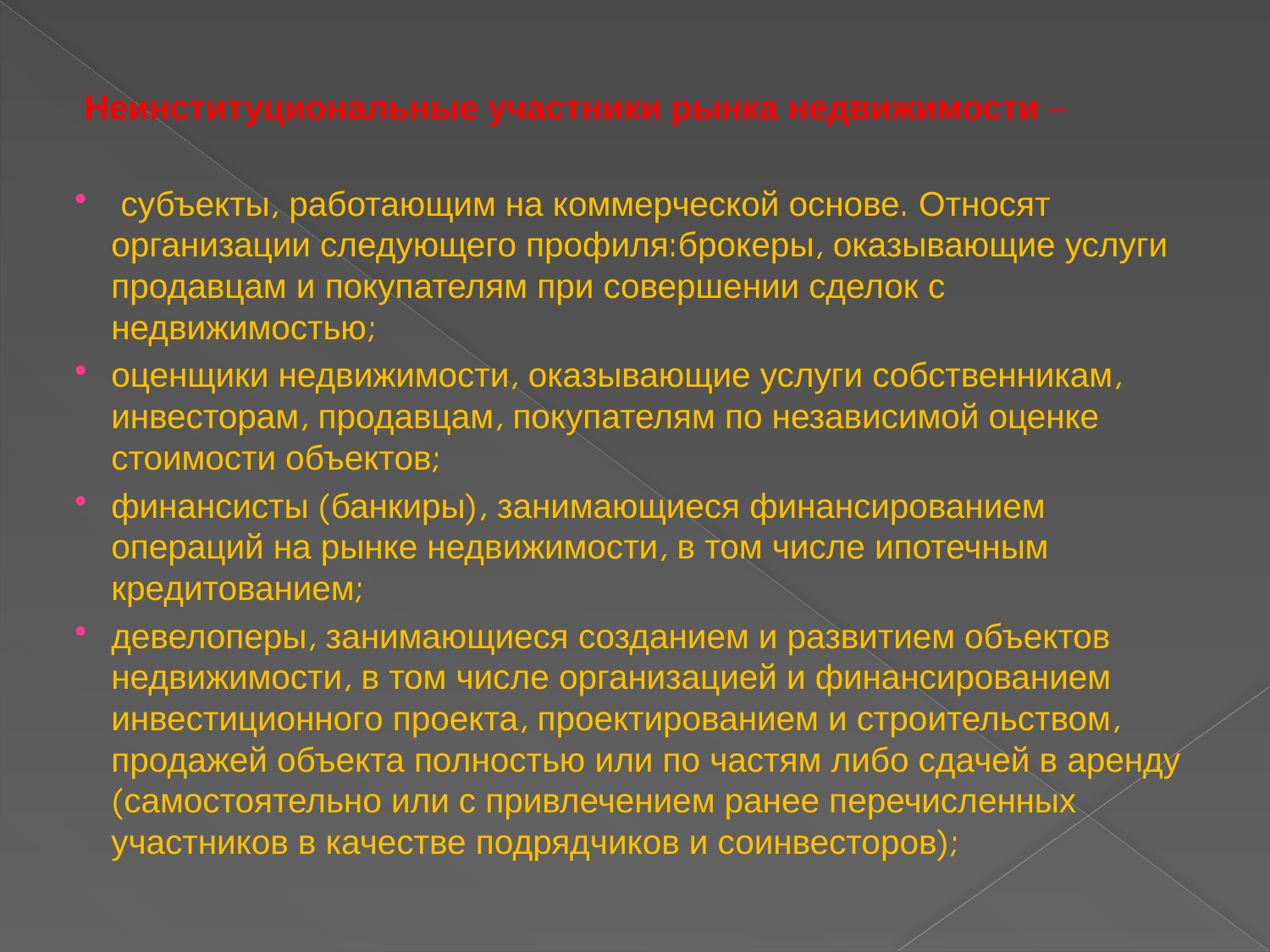

Неинституциональные участники рынка недвижимости –

 субъекты, работающим на коммерческой основе. Относят организации следующего профиля:брокеры, оказывающие услуги продавцам и покупателям при совершении сделок с недвижимостью;
оценщики недвижимости, оказывающие услуги собственникам, инвесторам, продавцам, покупателям по независимой оценке стоимости объектов;
финансисты (банкиры), занимающиеся финансированием операций на рынке недвижимости, в том числе ипотечным кредитованием;
девелоперы, занимающиеся созданием и развитием объектов недвижимости, в том числе организацией и финансированием инвестиционного проекта, проектированием и строительством, продажей объекта полностью или по частям либо сдачей в аренду (самостоятельно или с привлечением ранее перечисленных участников в качестве подрядчиков и соинвесторов);